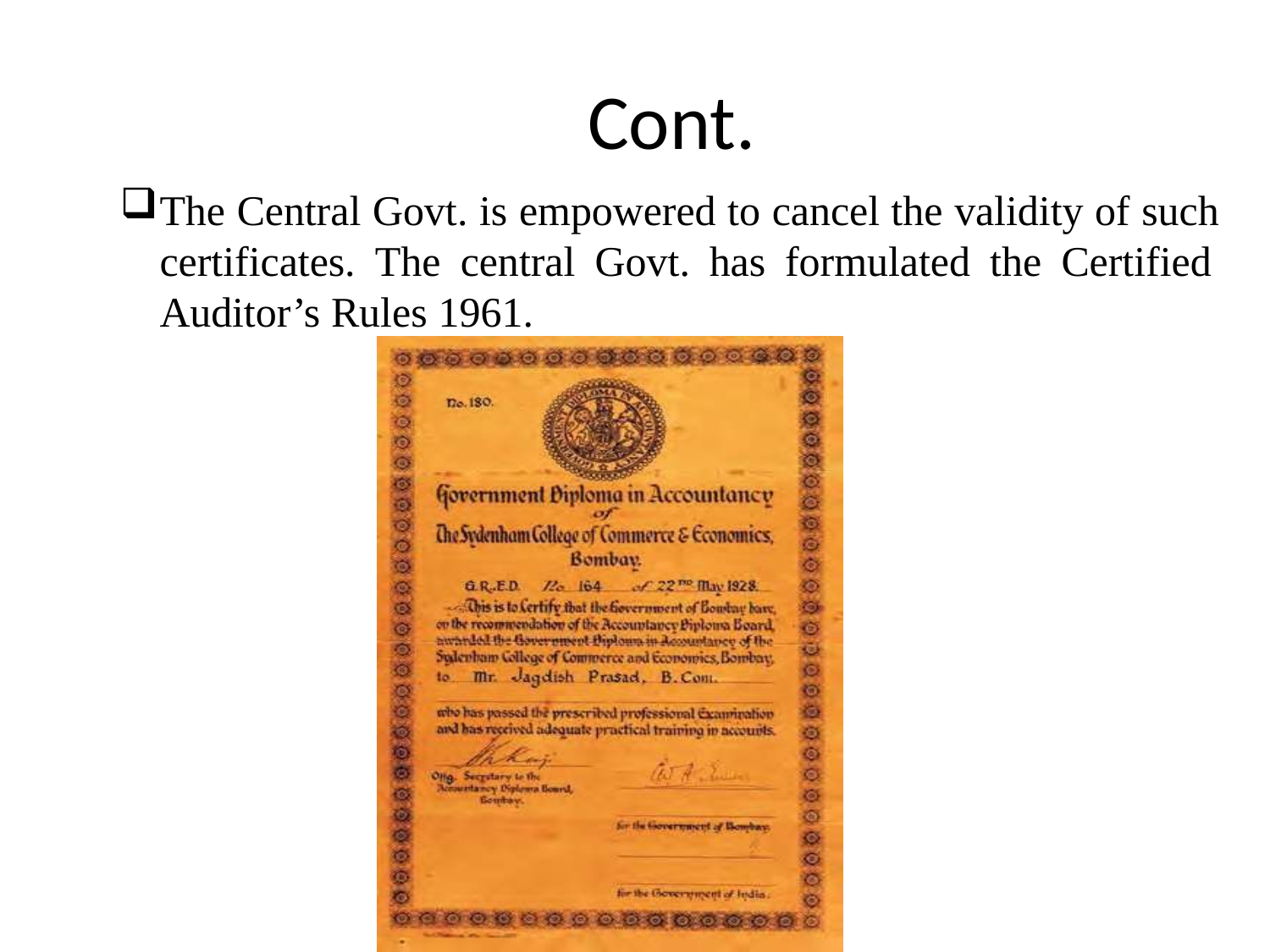

# Cont.
The Central Govt. is empowered to cancel the validity of such  certificates. The central Govt. has formulated the Certified  Auditor’s Rules 1961.